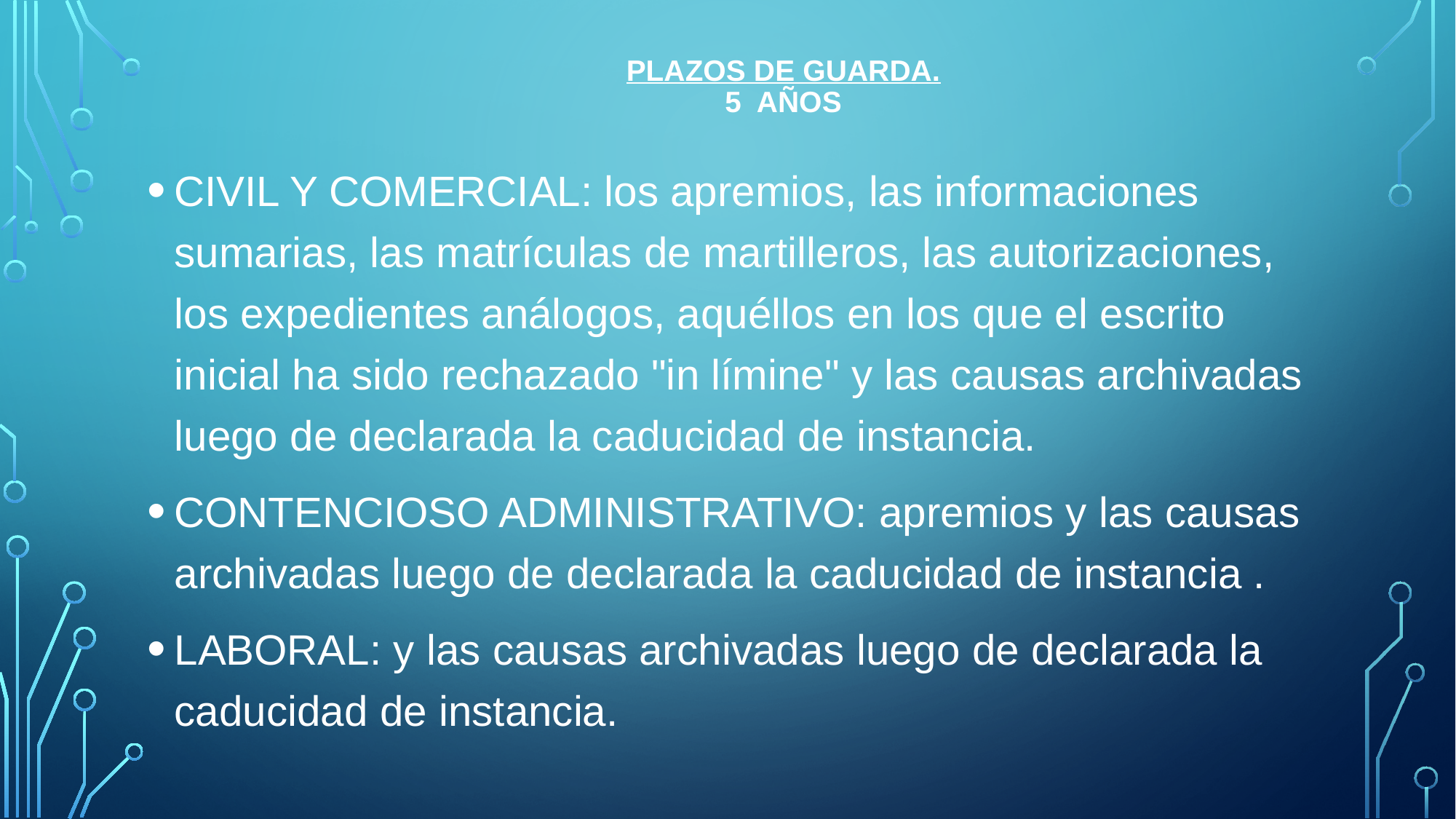

# PLAZOS DE GUARDA. 5  años
CIVIL Y COMERCIAL: los apremios, las informaciones sumarias, las matrículas de martilleros, las autorizaciones, los expedientes análogos, aquéllos en los que el escrito inicial ha sido rechazado "in límine" y las causas archivadas luego de declarada la caducidad de instancia.
CONTENCIOSO ADMINISTRATIVO: apremios y las causas archivadas luego de declarada la caducidad de instancia .
LABORAL: y las causas archivadas luego de declarada la caducidad de instancia.